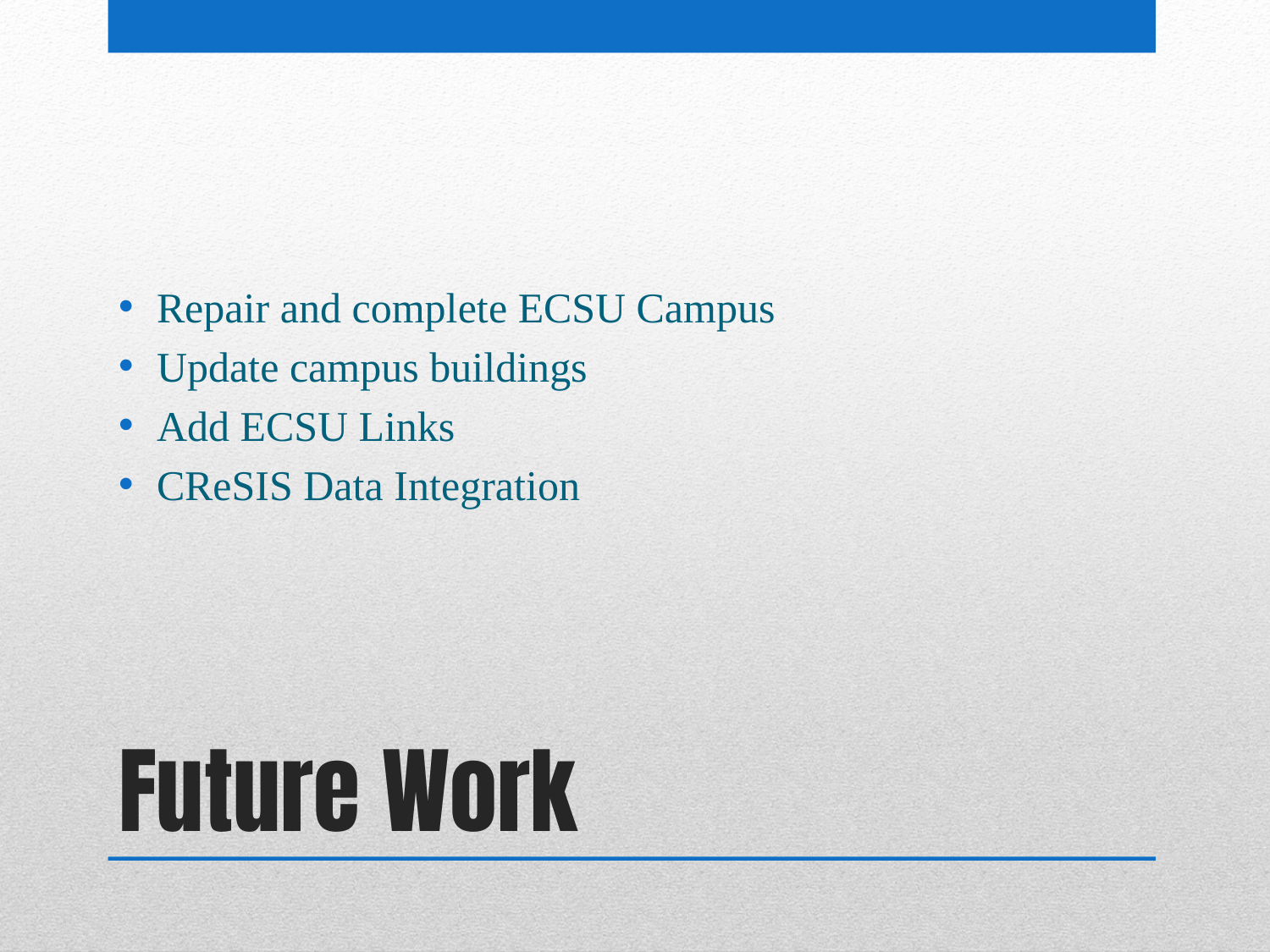

Repair and complete ECSU Campus
Update campus buildings
Add ECSU Links
CReSIS Data Integration
# Future Work